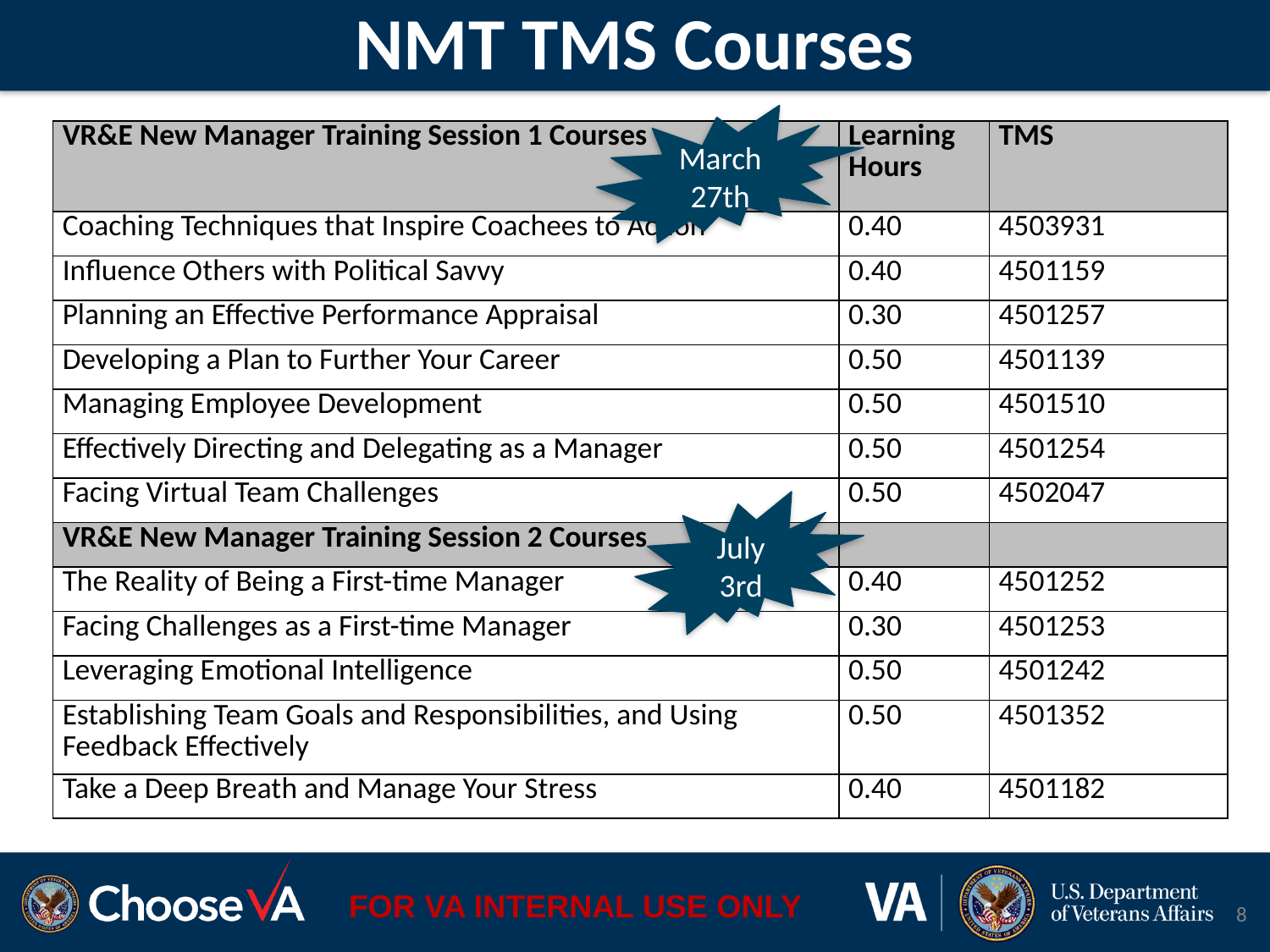

# NMT TMS Courses
March 27th
| VR&E New Manager Training Session 1 Courses | Learning Hours | TMS |
| --- | --- | --- |
| Coaching Techniques that Inspire Coachees to Action | 0.40 | 4503931 |
| Influence Others with Political Savvy | 0.40 | 4501159 |
| Planning an Effective Performance Appraisal | 0.30 | 4501257 |
| Developing a Plan to Further Your Career | 0.50 | 4501139 |
| Managing Employee Development | 0.50 | 4501510 |
| Effectively Directing and Delegating as a Manager | 0.50 | 4501254 |
| Facing Virtual Team Challenges | 0.50 | 4502047 |
| VR&E New Manager Training Session 2 Courses |  |  |
| The Reality of Being a First-time Manager | 0.40 | 4501252 |
| Facing Challenges as a First-time Manager | 0.30 | 4501253 |
| Leveraging Emotional Intelligence | 0.50 | 4501242 |
| Establishing Team Goals and Responsibilities, and Using Feedback Effectively | 0.50 | 4501352 |
| Take a Deep Breath and Manage Your Stress | 0.40 | 4501182 |

July 3rd
8